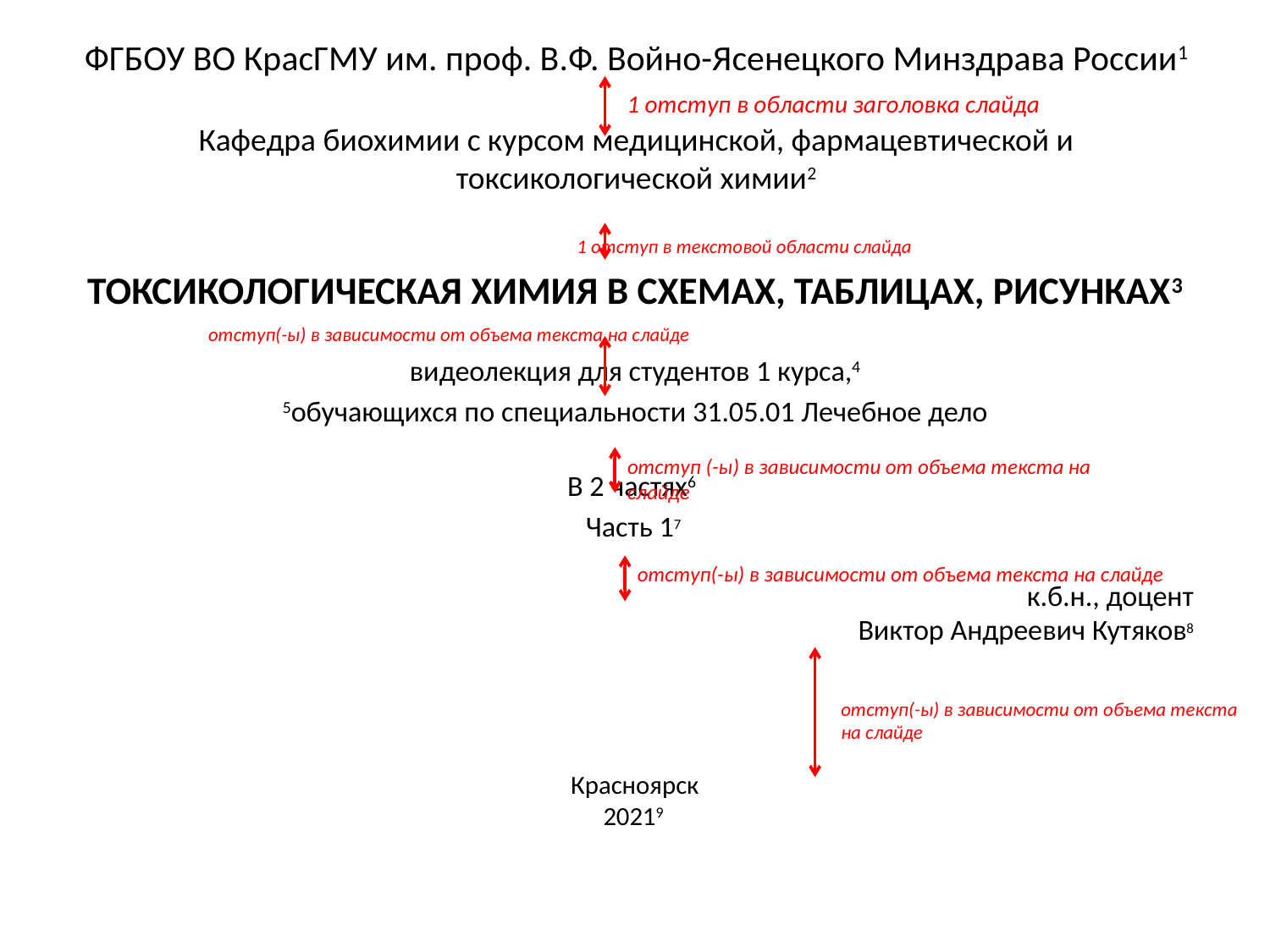

# ФГБОУ ВО КрасГМУ им. проф. В.Ф. Войно-Ясенецкого Минздрава России1 1 отступ в области заголовка слайда Кафедра биохимии с курсом медицинской, фармацевтической и токсикологической химии2
                                                                                           1 отступ в текстовой области слайда
ТОКСИКОЛОГИЧЕСКАЯ ХИМИЯ В СХЕМАХ, ТАБЛИЦАХ, РИСУНКАХ3
				      отступ(-ы) в зависимости от объема текста на слайде
видеолекция для студентов 1 курса,4
5обучающихся по специальности 31.05.01 Лечебное дело

В 2 частях6
Часть 17

к.б.н., доцент
Виктор Андреевич Кутяков8

Красноярск
20219
отступ (-ы) в зависимости от объема текста на слайде

отступ(-ы) в зависимости от объема текста на слайде

отступ(-ы) в зависимости от объема текста на слайде